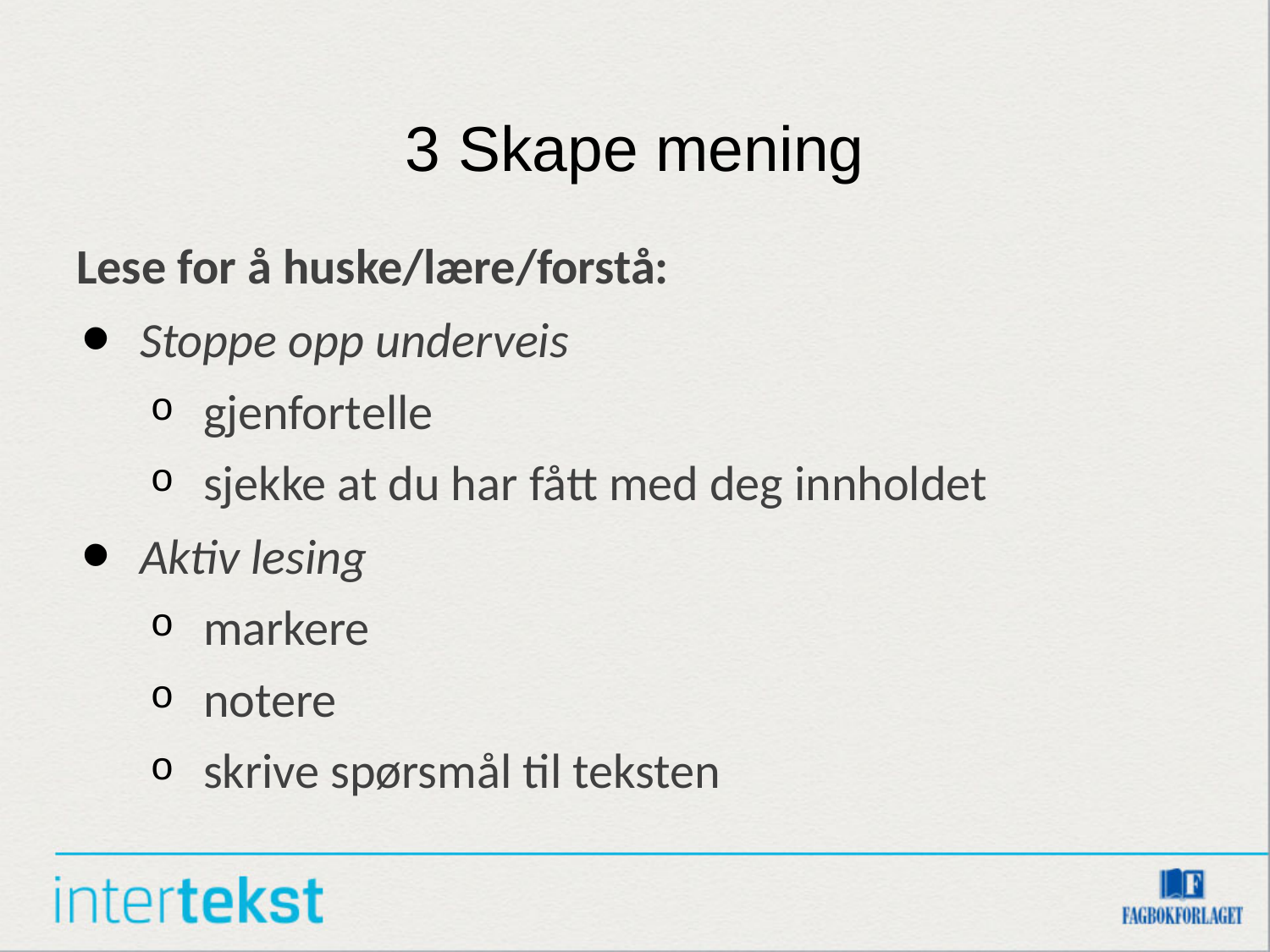

# 3 Skape mening
Lese for å huske/lære/forstå:
Stoppe opp underveis
gjenfortelle
sjekke at du har fått med deg innholdet
Aktiv lesing
markere
notere
skrive spørsmål til teksten